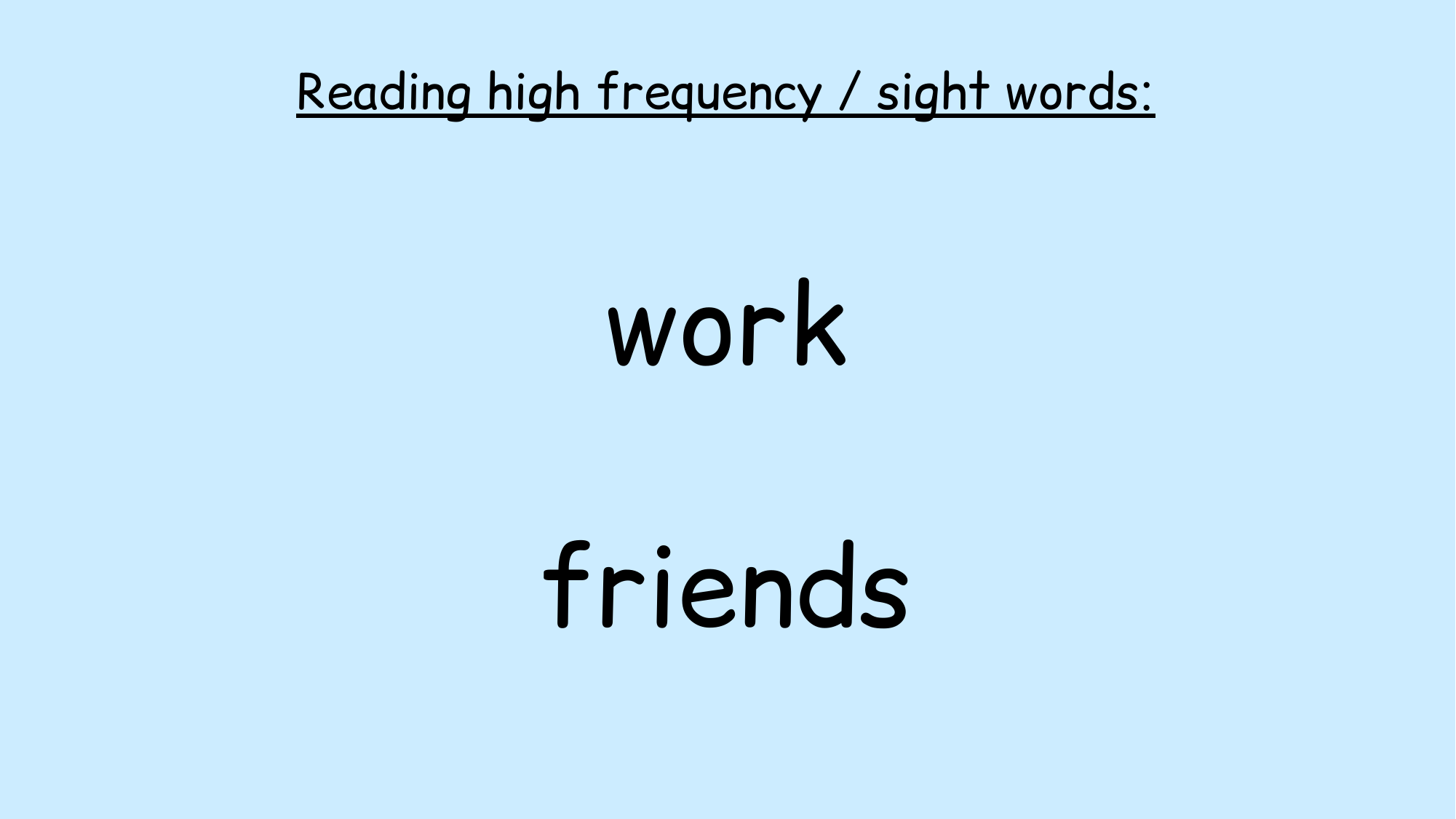

Reading high frequency / sight words:
work

friends